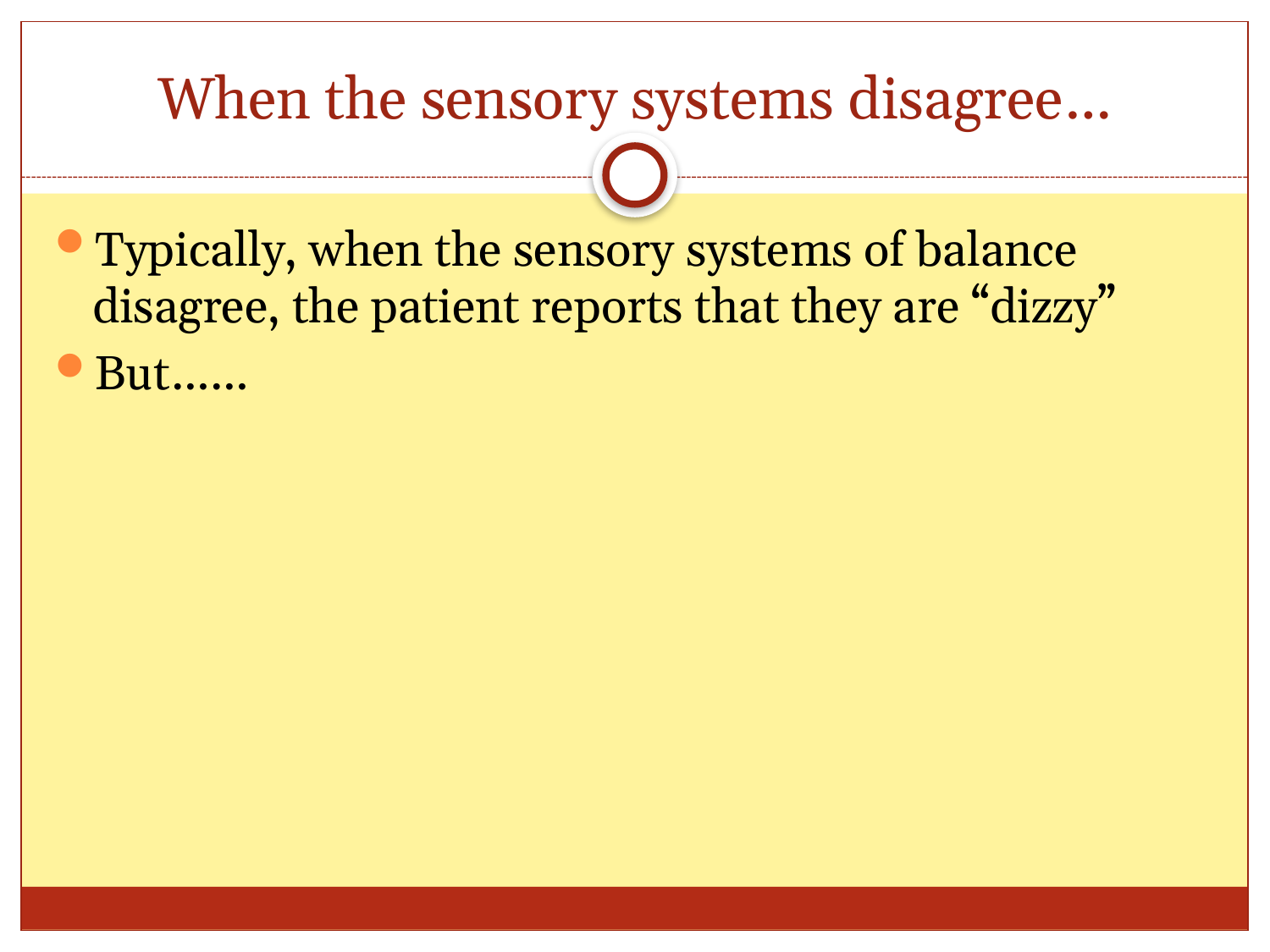

# When the sensory systems disagree…
Typically, when the sensory systems of balance disagree, the patient reports that they are “dizzy”
But……